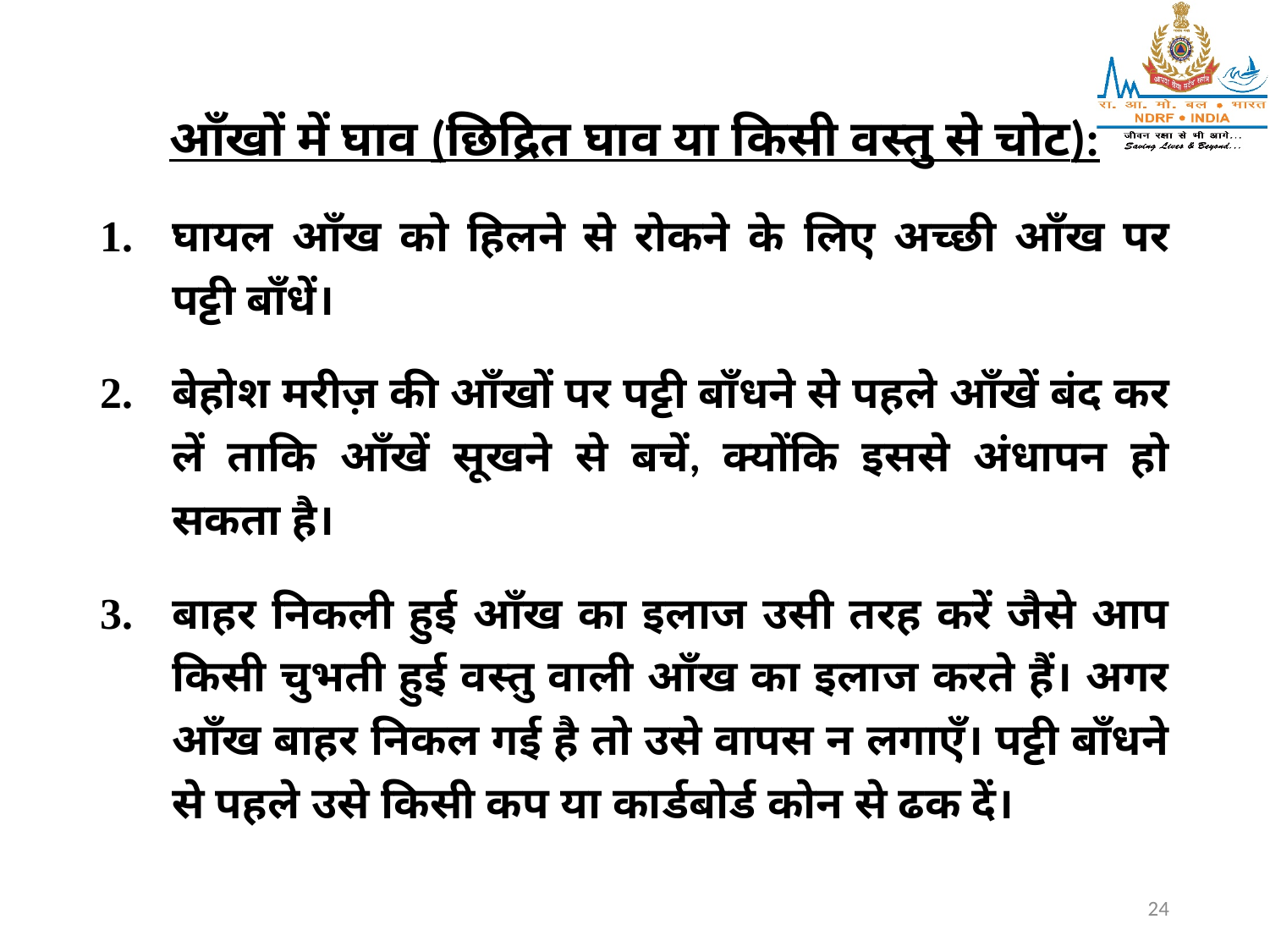

आँखों में घाव (छिद्रित घाव या किसी वस्तु से चोट):
घायल आँख को हिलने से रोकने के लिए अच्छी आँख पर पट्टी बाँधें।
बेहोश मरीज़ की आँखों पर पट्टी बाँधने से पहले आँखें बंद कर लें ताकि आँखें सूखने से बचें, क्योंकि इससे अंधापन हो सकता है।
बाहर निकली हुई आँख का इलाज उसी तरह करें जैसे आप किसी चुभती हुई वस्तु वाली आँख का इलाज करते हैं। अगर आँख बाहर निकल गई है तो उसे वापस न लगाएँ। पट्टी बाँधने से पहले उसे किसी कप या कार्डबोर्ड कोन से ढक दें।

24